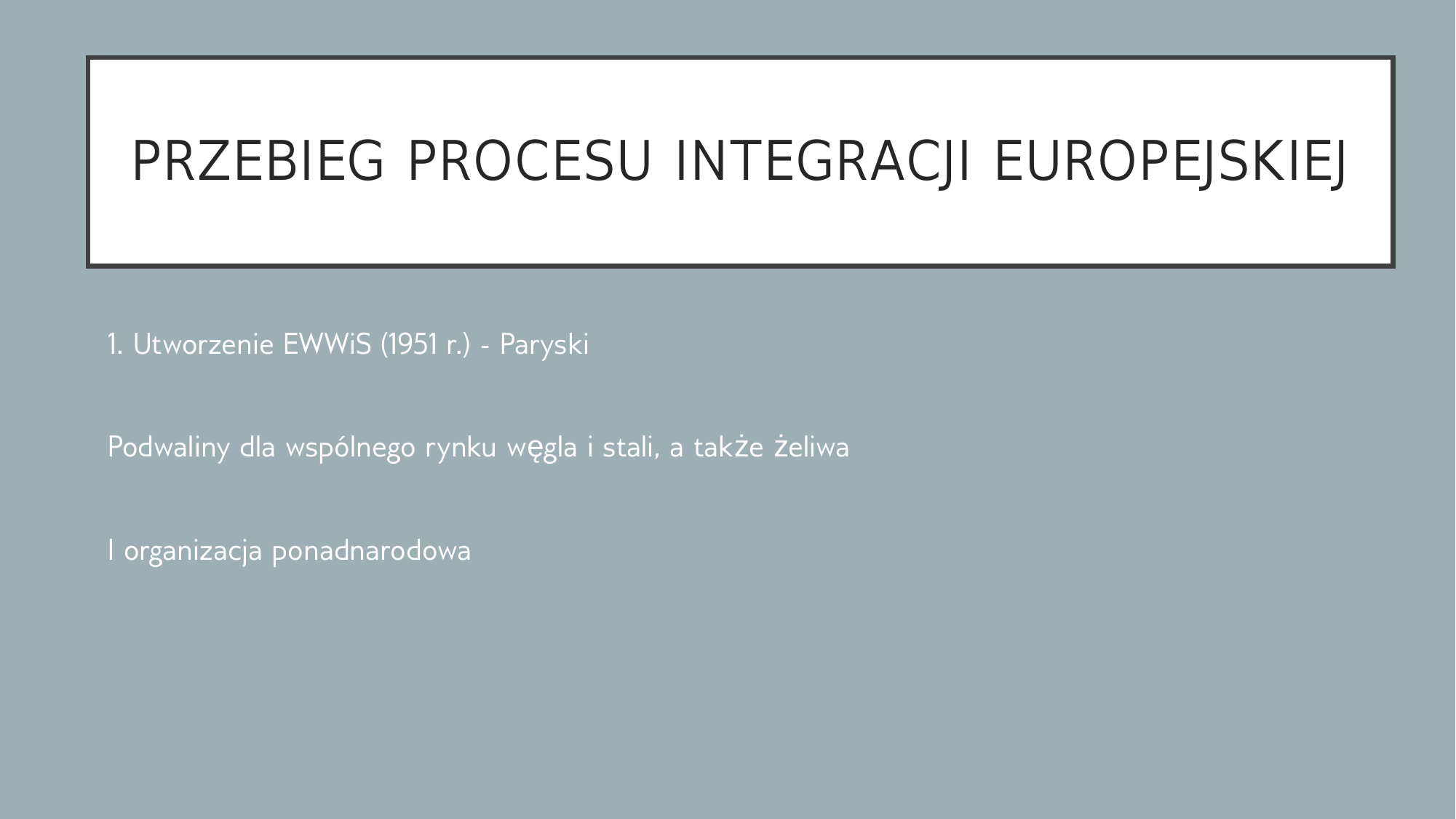

# Przebieg procesu integracji europejskiej
1. Utworzenie EWWiS (1951 r.) - Paryski

Podwaliny dla wspólnego rynku węgla i stali, a także żeliwa

I organizacja ponadnarodowa